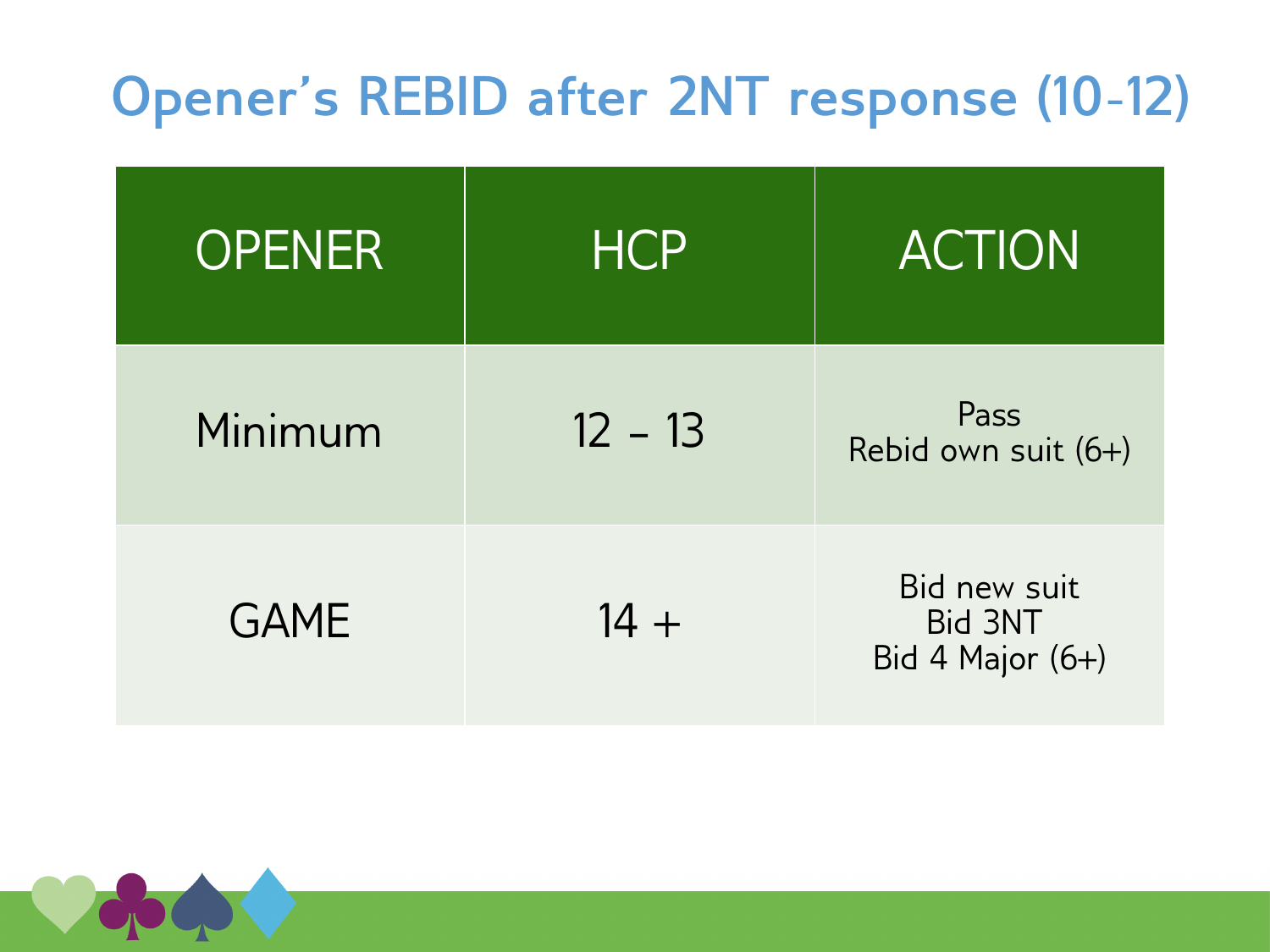

# Opener’s REBID after 2NT response (10-12)
| OPENER | HCP | ACTION |
| --- | --- | --- |
| Minimum | 12 – 13 | Pass Rebid own suit (6+) |
| GAME | 14 + | Bid new suit Bid 3NT Bid 4 Major (6+) |